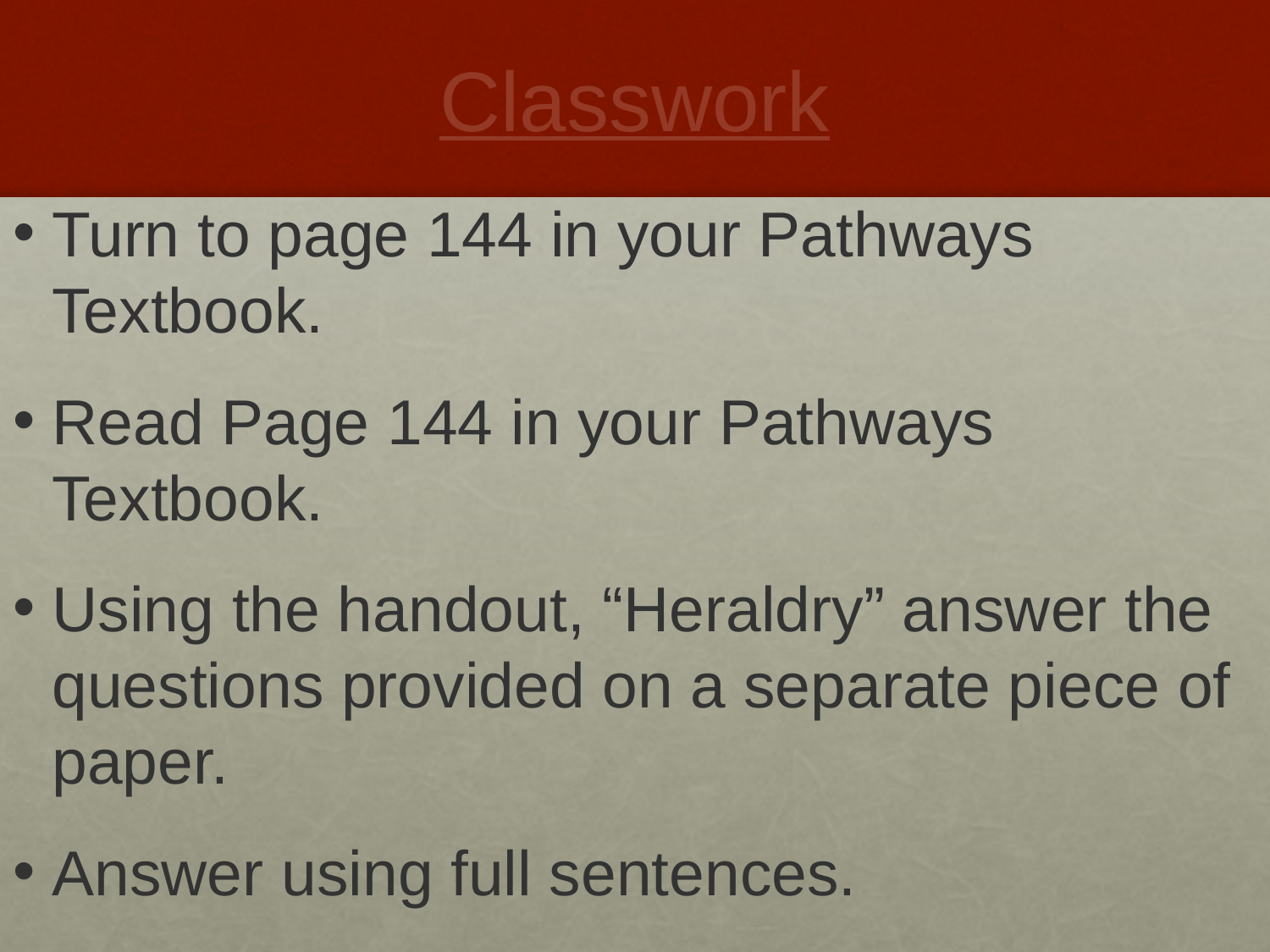

# Classwork
Turn to page 144 in your Pathways Textbook.
Read Page 144 in your Pathways Textbook.
Using the handout, “Heraldry” answer the questions provided on a separate piece of paper.
Answer using full sentences.
No using: he, she, them or it.